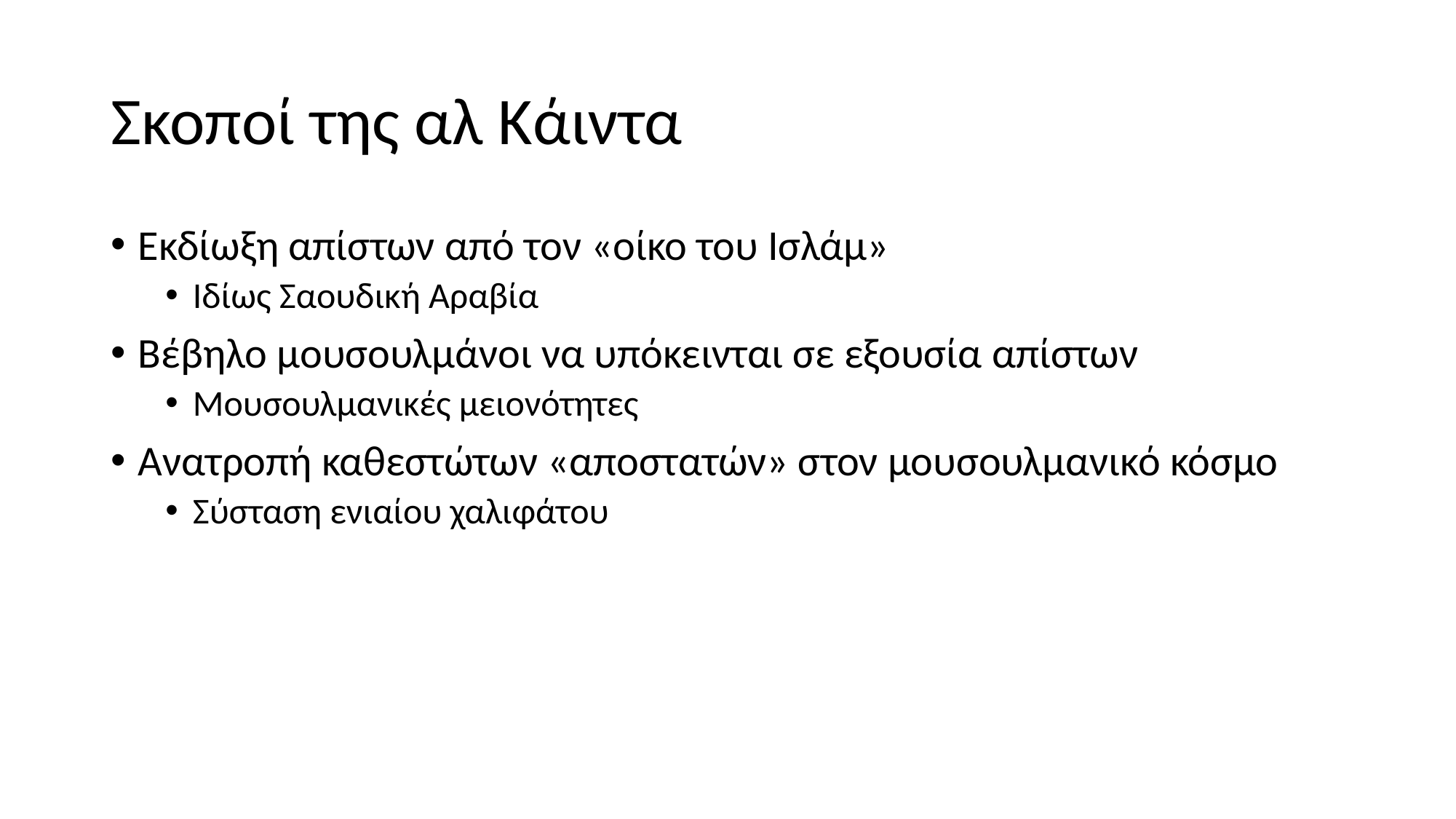

# Σκοποί της αλ Κάιντα
Εκδίωξη απίστων από τον «οίκο του Ισλάμ»
Ιδίως Σαουδική Αραβία
Βέβηλο μουσουλμάνοι να υπόκεινται σε εξουσία απίστων
Μουσουλμανικές μειονότητες
Ανατροπή καθεστώτων «αποστατών» στον μουσουλμανικό κόσμο
Σύσταση ενιαίου χαλιφάτου